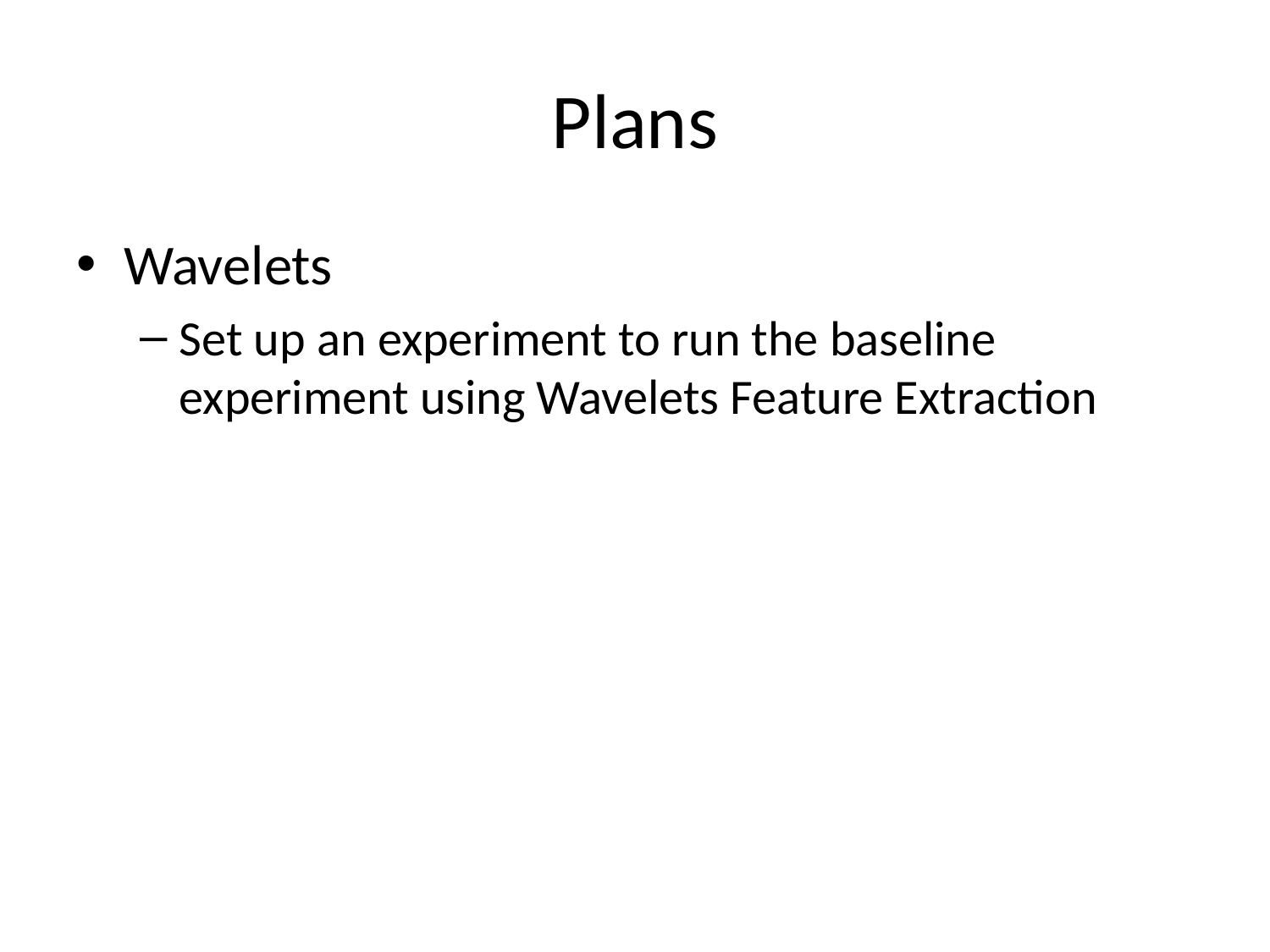

# Plans
Wavelets
Set up an experiment to run the baseline experiment using Wavelets Feature Extraction